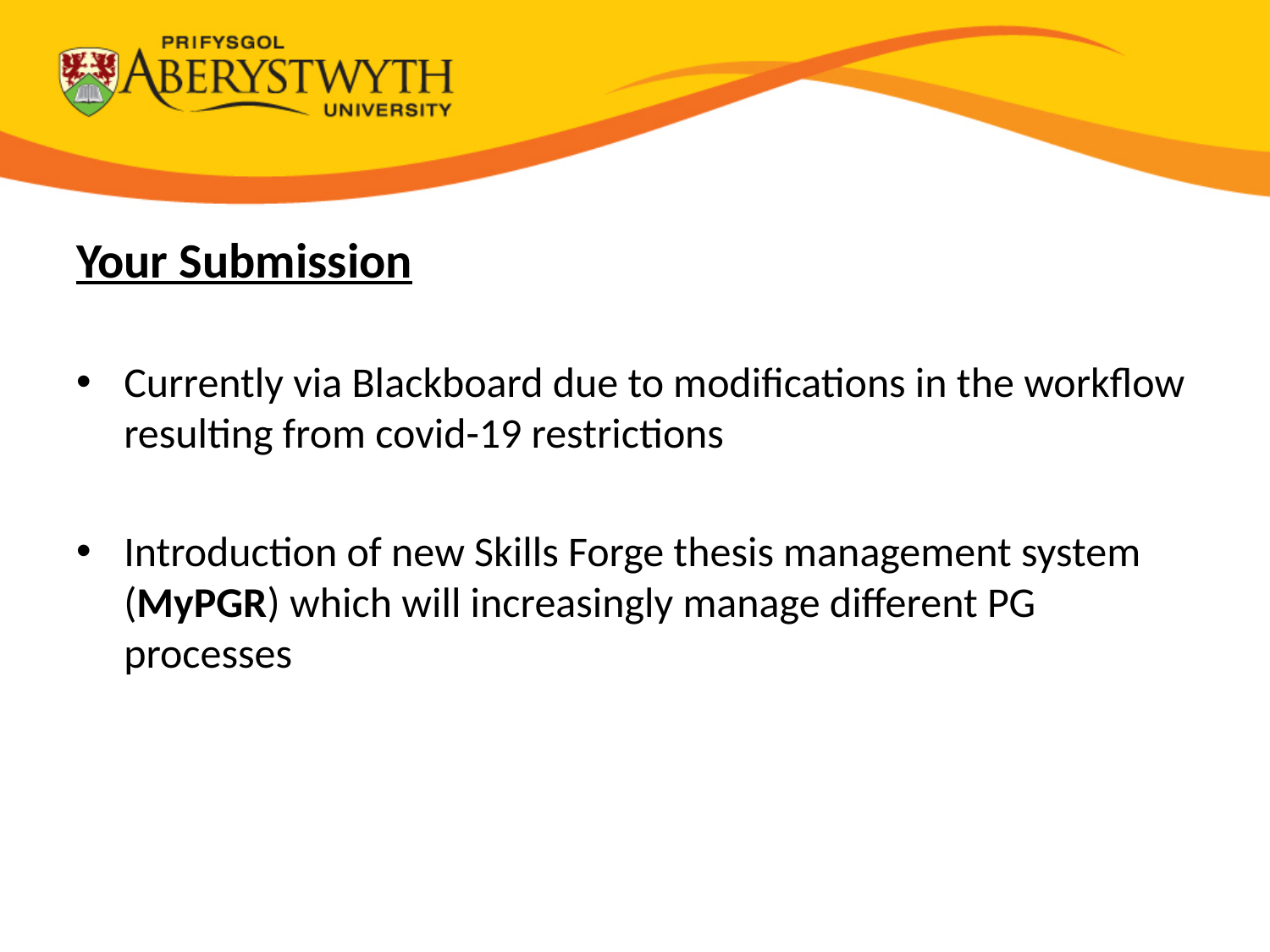

Your Submission

Currently via Blackboard due to modifications in the workflow resulting from covid-19 restrictions

Introduction of new Skills Forge thesis management system (MyPGR) which will increasingly manage different PG processes